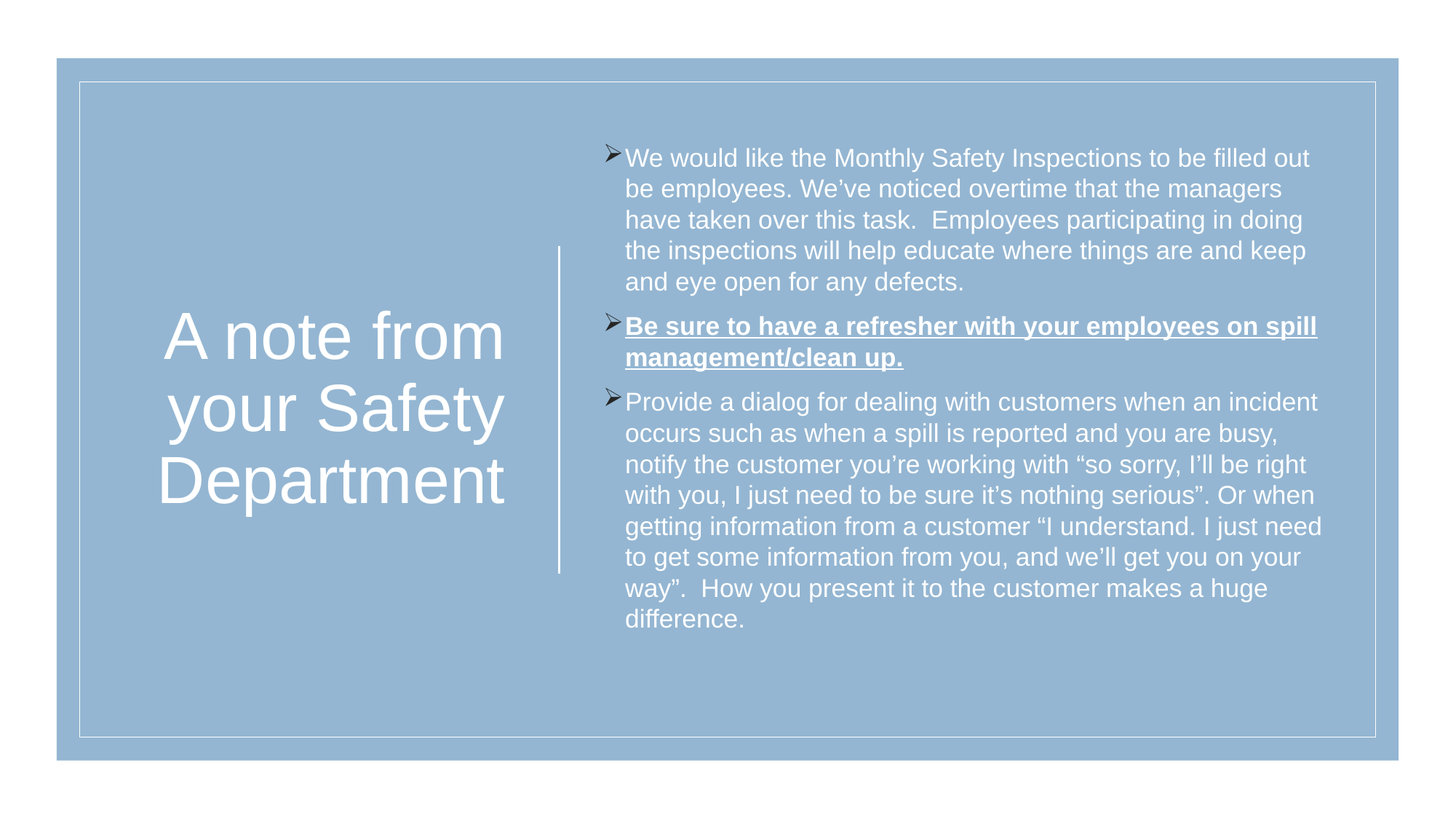

# A note from your Safety Department
We would like the Monthly Safety Inspections to be filled out be employees. We’ve noticed overtime that the managers have taken over this task.  Employees participating in doing the inspections will help educate where things are and keep and eye open for any defects.
Be sure to have a refresher with your employees on spill management/clean up.
Provide a dialog for dealing with customers when an incident occurs such as when a spill is reported and you are busy, notify the customer you’re working with “so sorry, I’ll be right with you, I just need to be sure it’s nothing serious”. Or when getting information from a customer “I understand. I just need to get some information from you, and we’ll get you on your way”.  How you present it to the customer makes a huge difference.